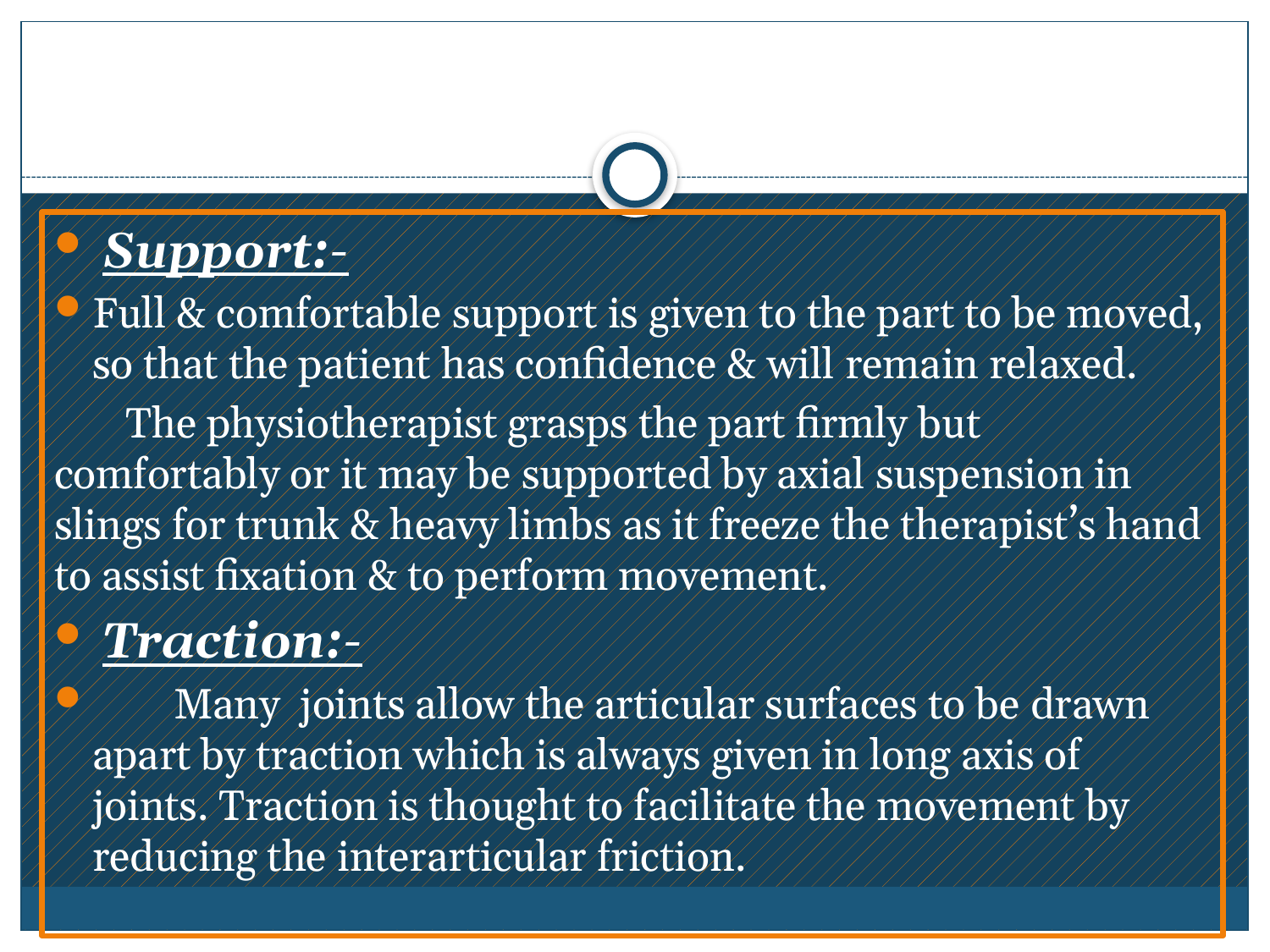

#
 Support:-
Full & comfortable support is given to the part to be moved, so that the patient has confidence & will remain relaxed.
       The physiotherapist grasps the part firmly but  comfortably or it may be supported by axial suspension in slings for trunk & heavy limbs as it freeze the therapist’s hand to assist fixation & to perform movement.
 Traction:-
        Many  joints allow the articular surfaces to be drawn apart by traction which is always given in long axis of  joints. Traction is thought to facilitate the movement by reducing the interarticular friction.